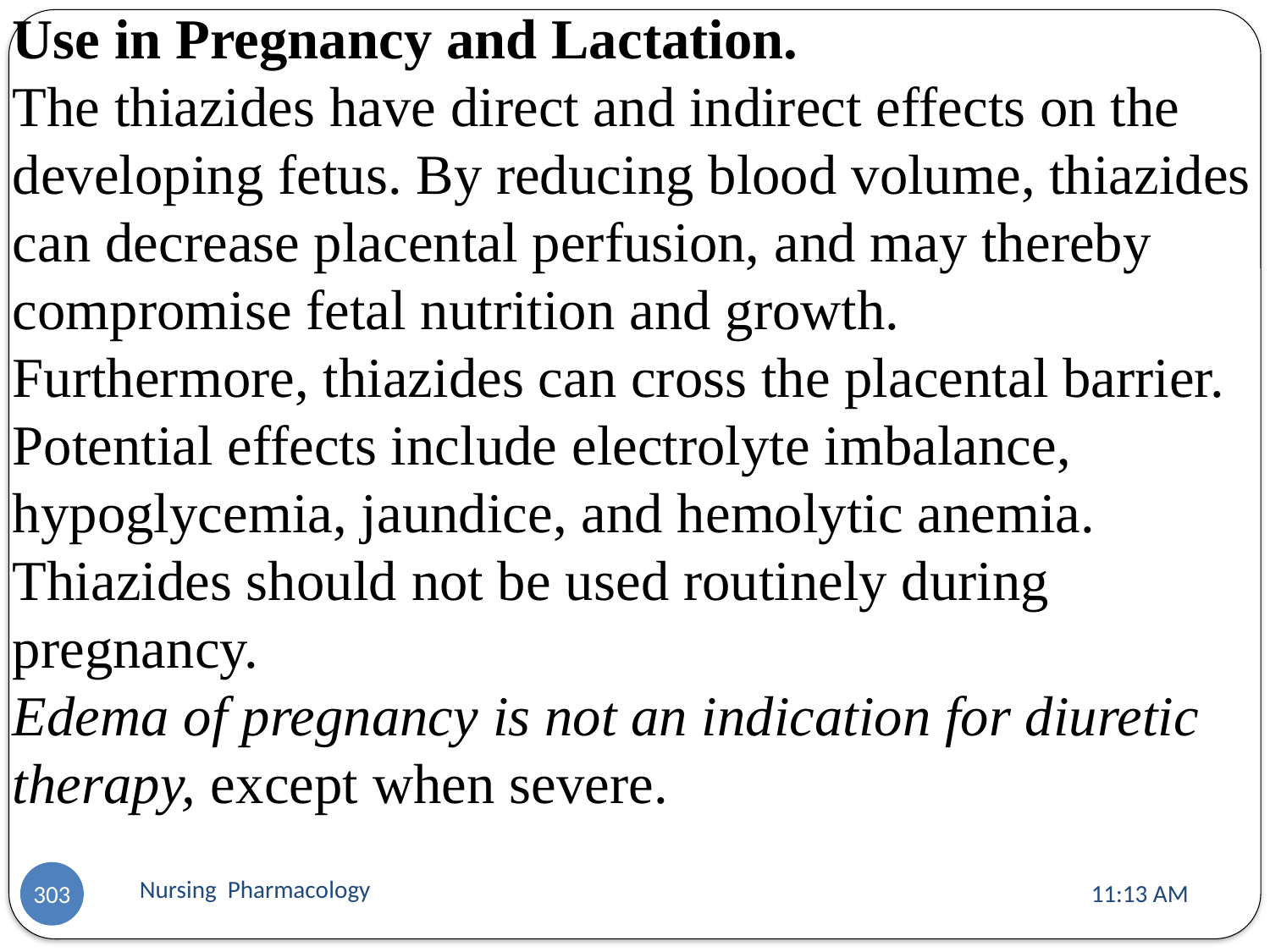

Use in Pregnancy and Lactation.
The thiazides have direct and indirect effects on the developing fetus. By reducing blood volume, thiazides can decrease placental perfusion, and may thereby compromise fetal nutrition and growth.
Furthermore, thiazides can cross the placental barrier.
Potential effects include electrolyte imbalance, hypoglycemia, jaundice, and hemolytic anemia.
Thiazides should not be used routinely during pregnancy.
Edema of pregnancy is not an indication for diuretic therapy, except when severe.
Nursing  Pharmacology
11:13 AM
303